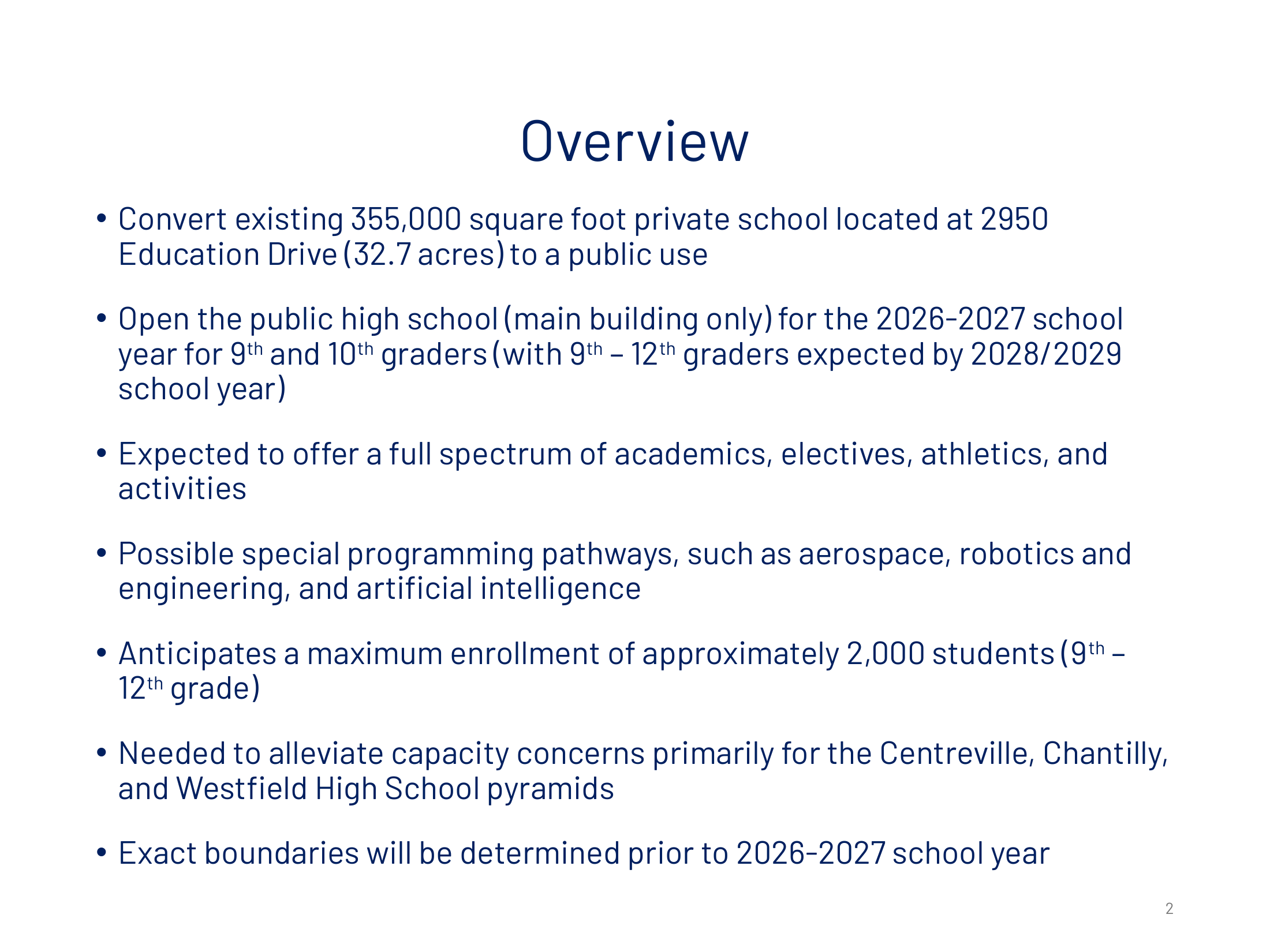

# Overview
Convert existing 355,000 square foot private school located at 2950 Education Drive (32.7 acres) to a public use
Open the public high school (main building only) for the 2026-2027 school year for 9th and 10th graders (with 9th – 12th graders expected by 2028/2029 school year)
Expected to offer a full spectrum of academics, electives, athletics, and activities
Possible special programming pathways, such as aerospace, robotics and engineering, and artificial intelligence
Anticipates a maximum enrollment of approximately 2,000 students (9th – 12th grade)
Needed to alleviate capacity concerns primarily for the Centreville, Chantilly, and Westfield High School pyramids
Exact boundaries will be determined prior to 2026-2027 school year

2